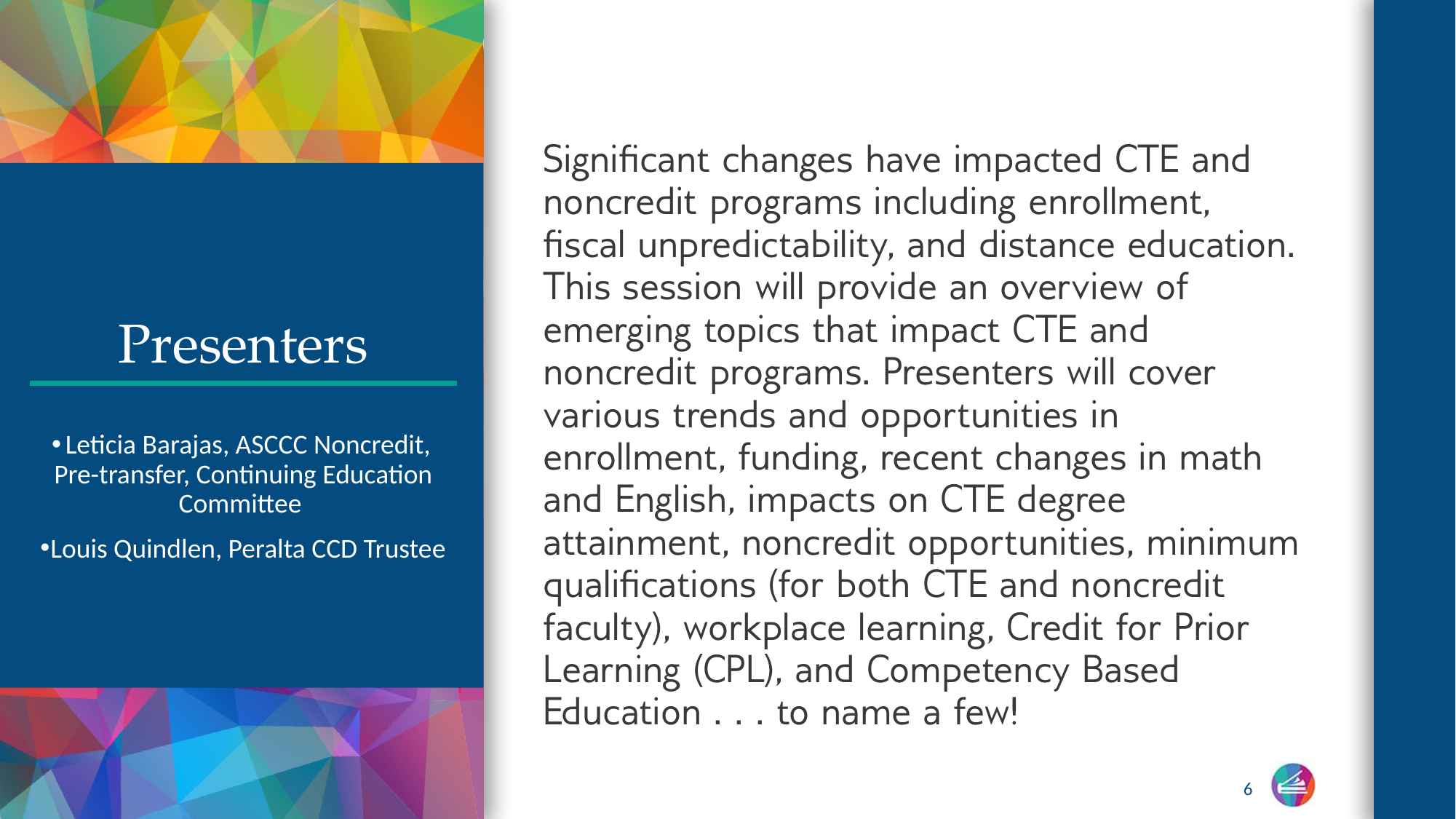

Significant changes have impacted CTE and noncredit programs including enrollment, fiscal unpredictability, and distance education. This session will provide an overview of emerging topics that impact CTE and noncredit programs. Presenters will cover various trends and opportunities in enrollment, funding, recent changes in math and English, impacts on CTE degree attainment, noncredit opportunities, minimum qualifications (for both CTE and noncredit faculty), workplace learning, Credit for Prior Learning (CPL), and Competency Based Education . . . to name a few!

# Presenters
Leticia Barajas, ASCCC Noncredit, Pre-transfer, Continuing Education Committee
Louis Quindlen, Peralta CCD Trustee
6